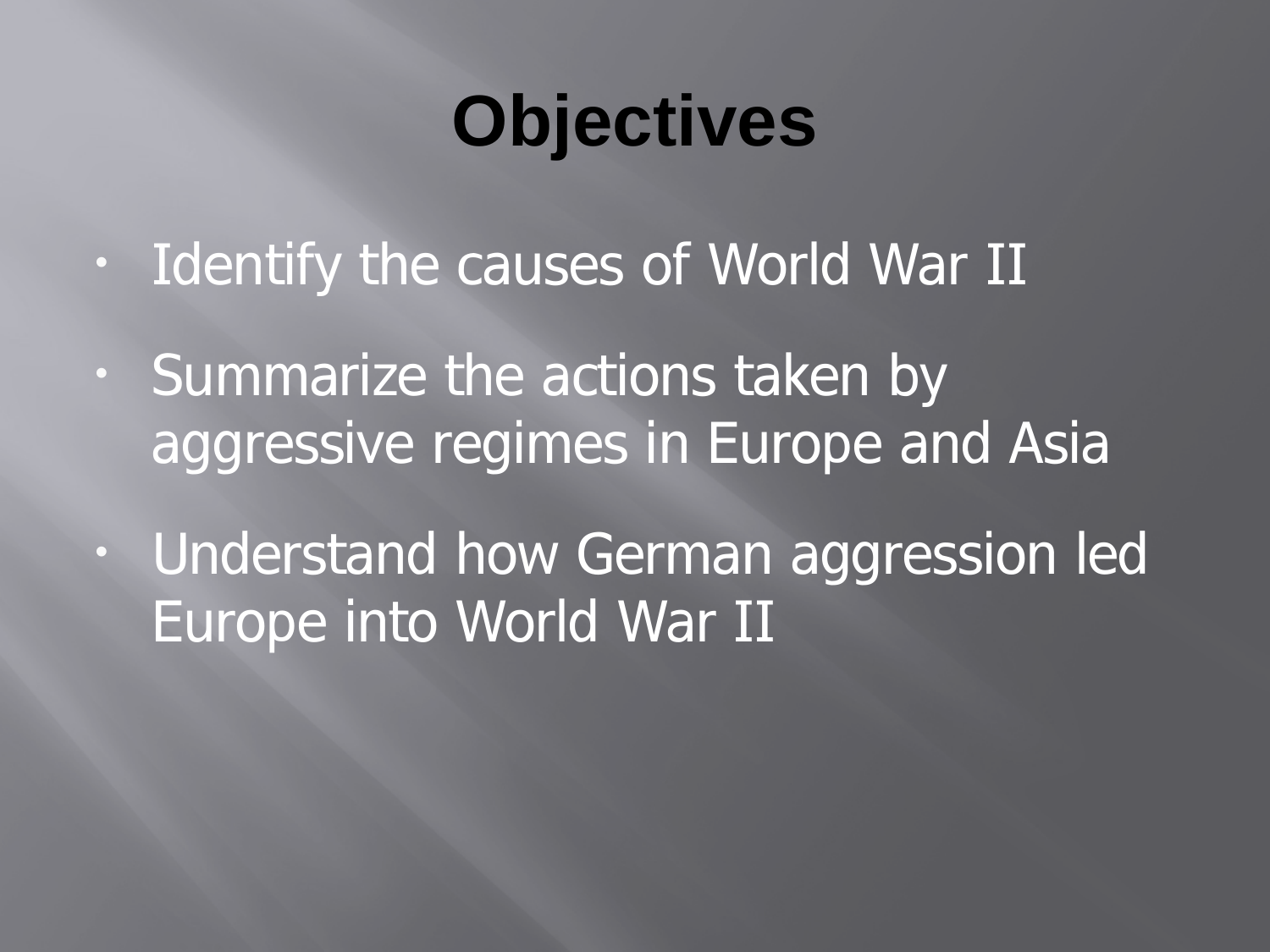

# Objectives
Identify the causes of World War II
Summarize the actions taken by aggressive regimes in Europe and Asia
Understand how German aggression led Europe into World War II